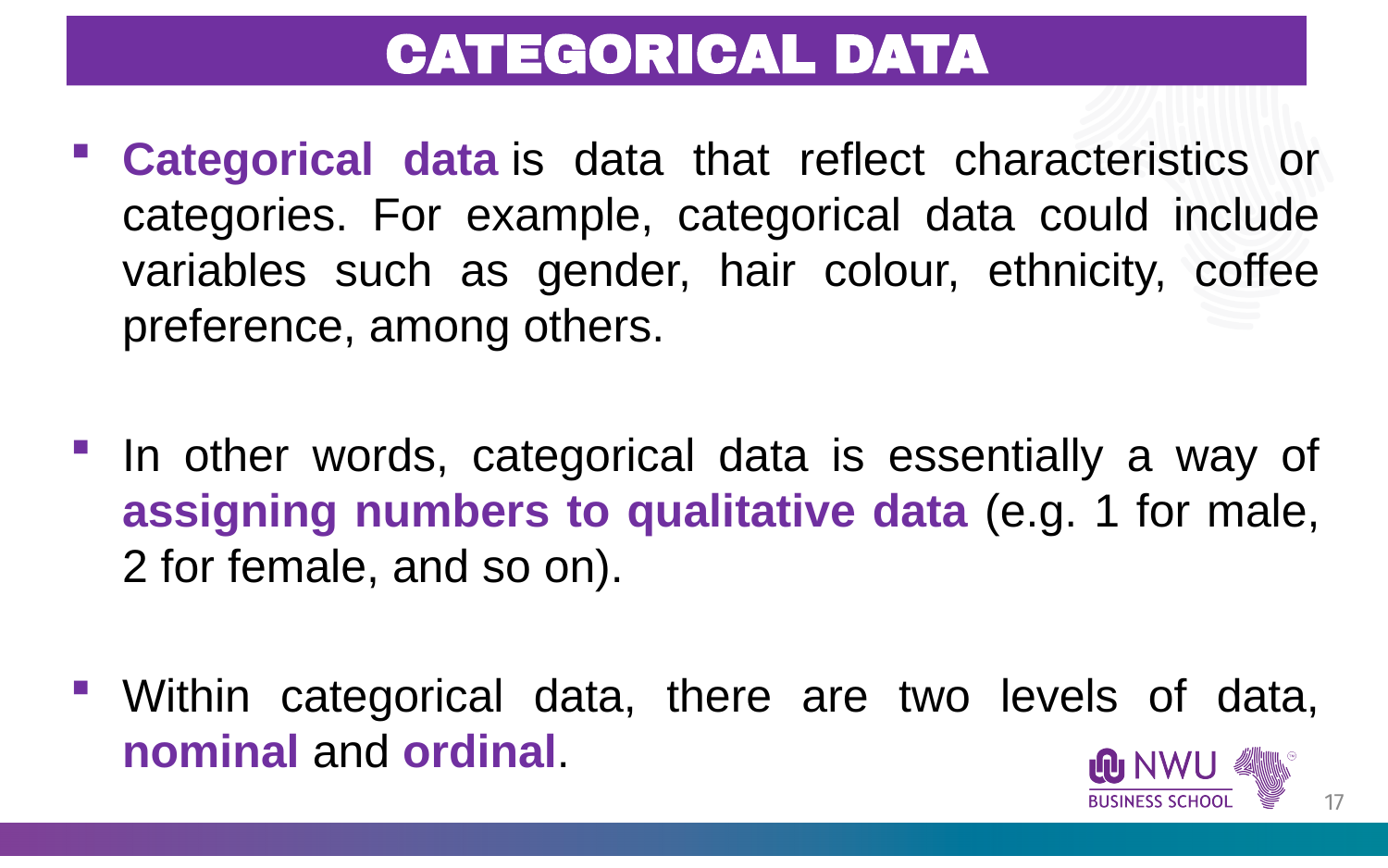

CATEGORICAL DATA
Categorical data is data that reflect characteristics or categories. For example, categorical data could include variables such as gender, hair colour, ethnicity, coffee preference, among others.

In other words, categorical data is essentially a way of assigning numbers to qualitative data (e.g. 1 for male, 2 for female, and so on).

Within categorical data, there are two levels of data, nominal and ordinal.

17